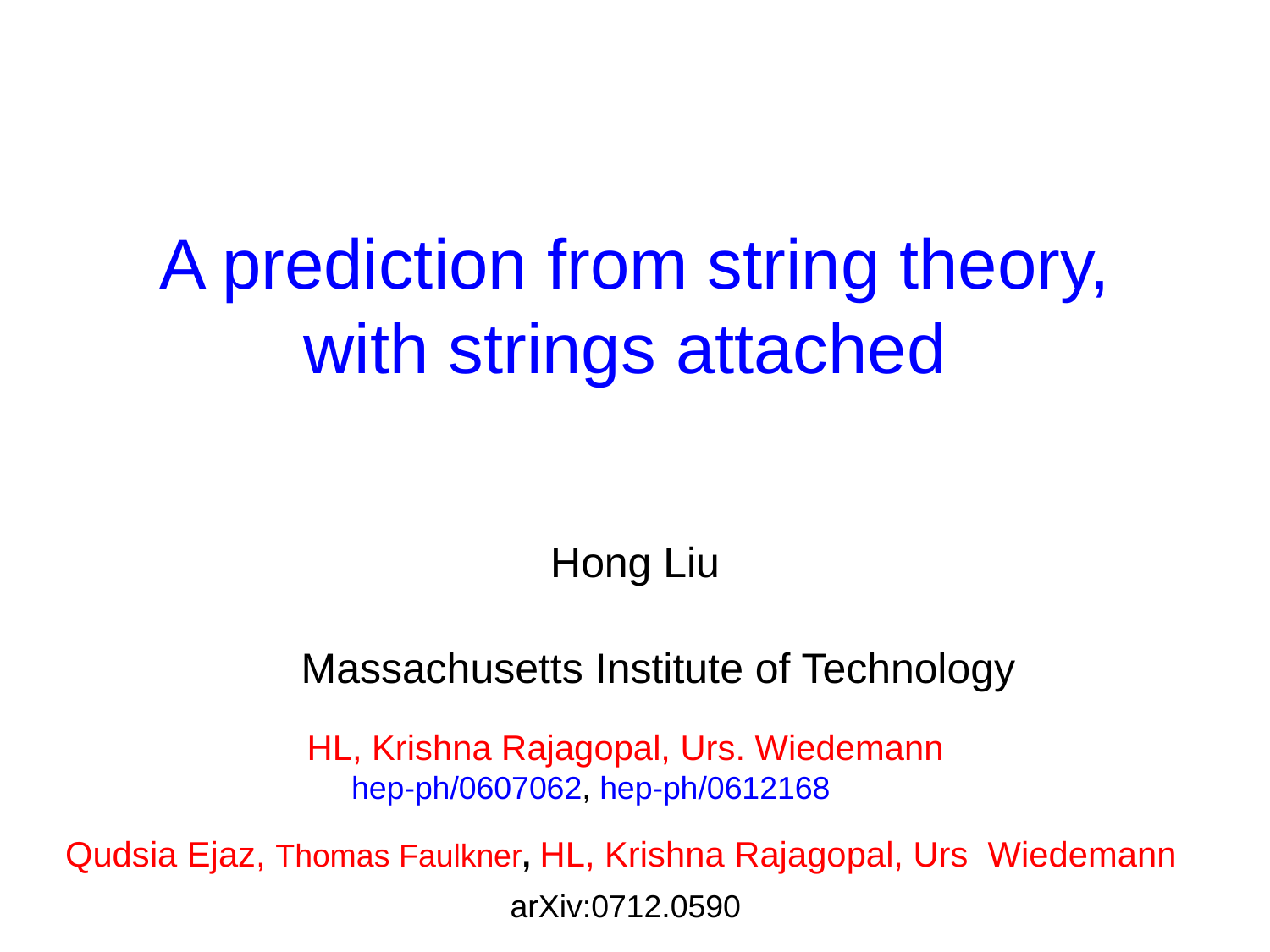

# A prediction from string theory, with strings attached
Hong Liu
Massachusetts Institute of Technology
HL, Krishna Rajagopal, Urs. Wiedemann
     hep-ph/0607062, hep-ph/0612168
Qudsia Ejaz, Thomas Faulkner, HL, Krishna Rajagopal, Urs  Wiedemann
arXiv:0712.0590